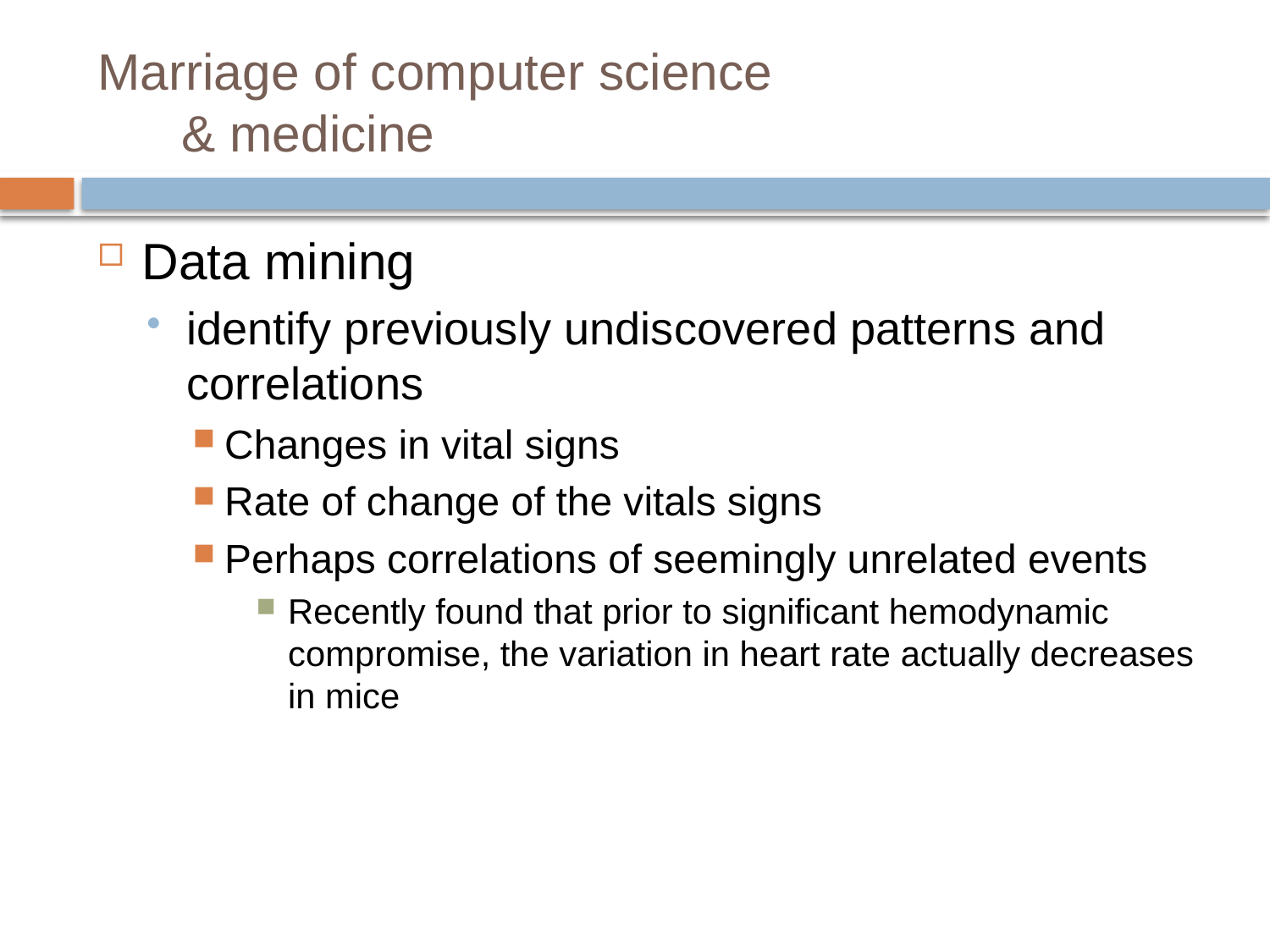

# Marriage of computer science & medicine
Data mining
identify previously undiscovered patterns and correlations
Changes in vital signs
Rate of change of the vitals signs
Perhaps correlations of seemingly unrelated events
Recently found that prior to significant hemodynamic compromise, the variation in heart rate actually decreases in mice